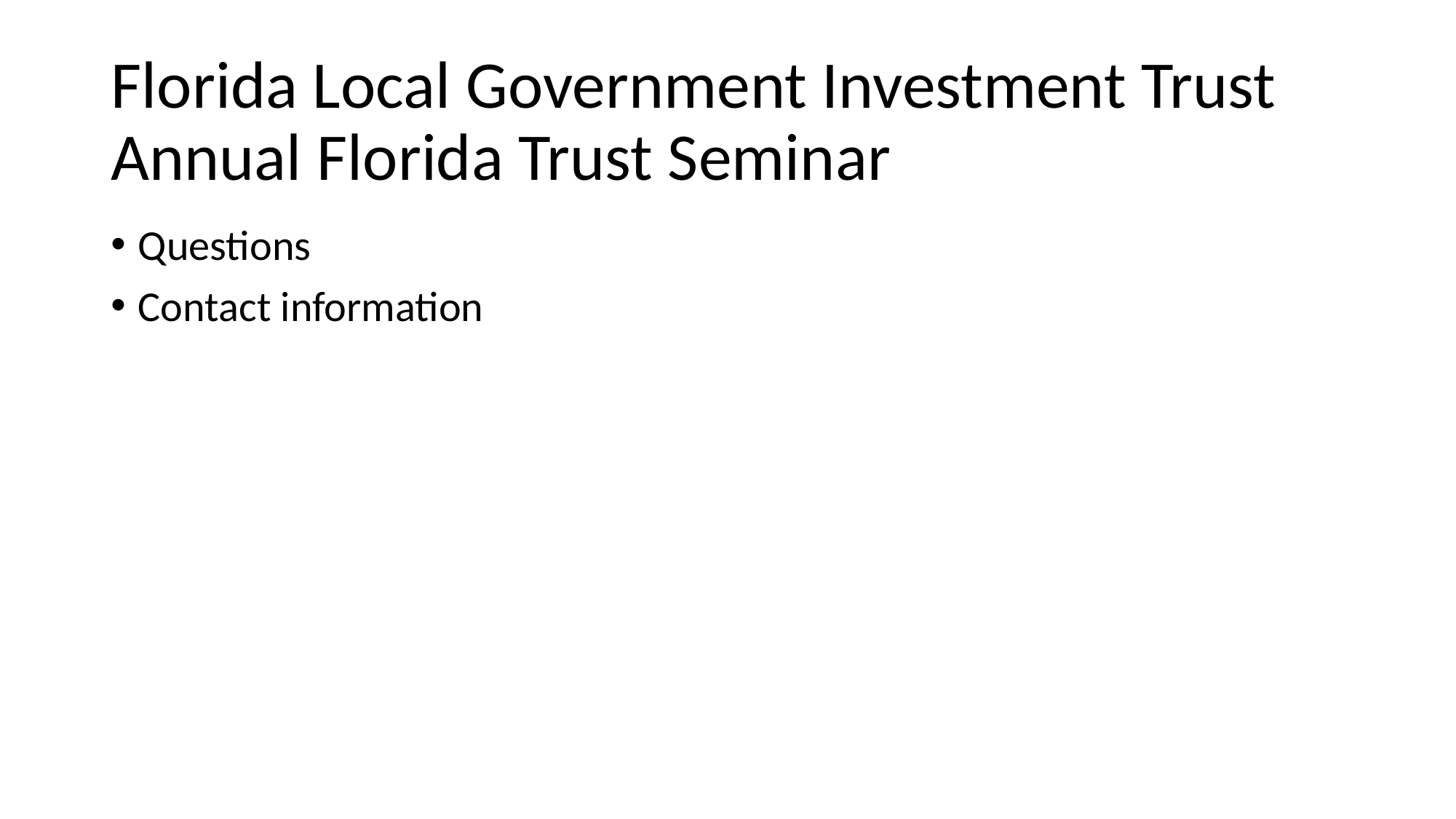

# Florida Local Government Investment Trust Annual Florida Trust Seminar
Questions
Contact information